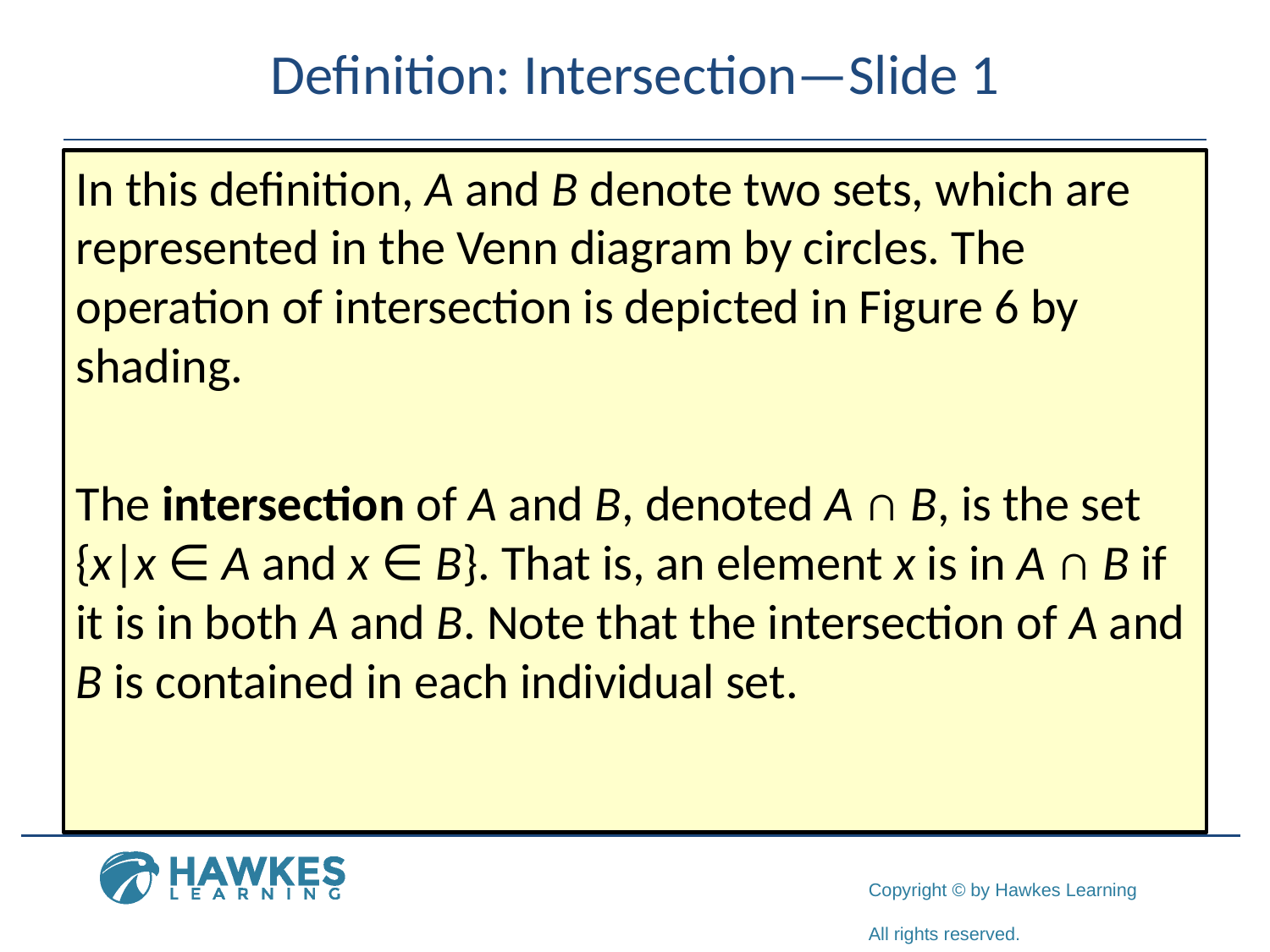

# Definition: Intersection—Slide 1
In this definition, A and B denote two sets, which are represented in the Venn diagram by circles. The operation of intersection is depicted in Figure 6 by shading.

The intersection of A and B, denoted A ∩ B, is the set {x|x ∈ A and x ∈ B}. That is, an element x is in A ∩ B if it is in both A and B. Note that the intersection of A and B is contained in each individual set.